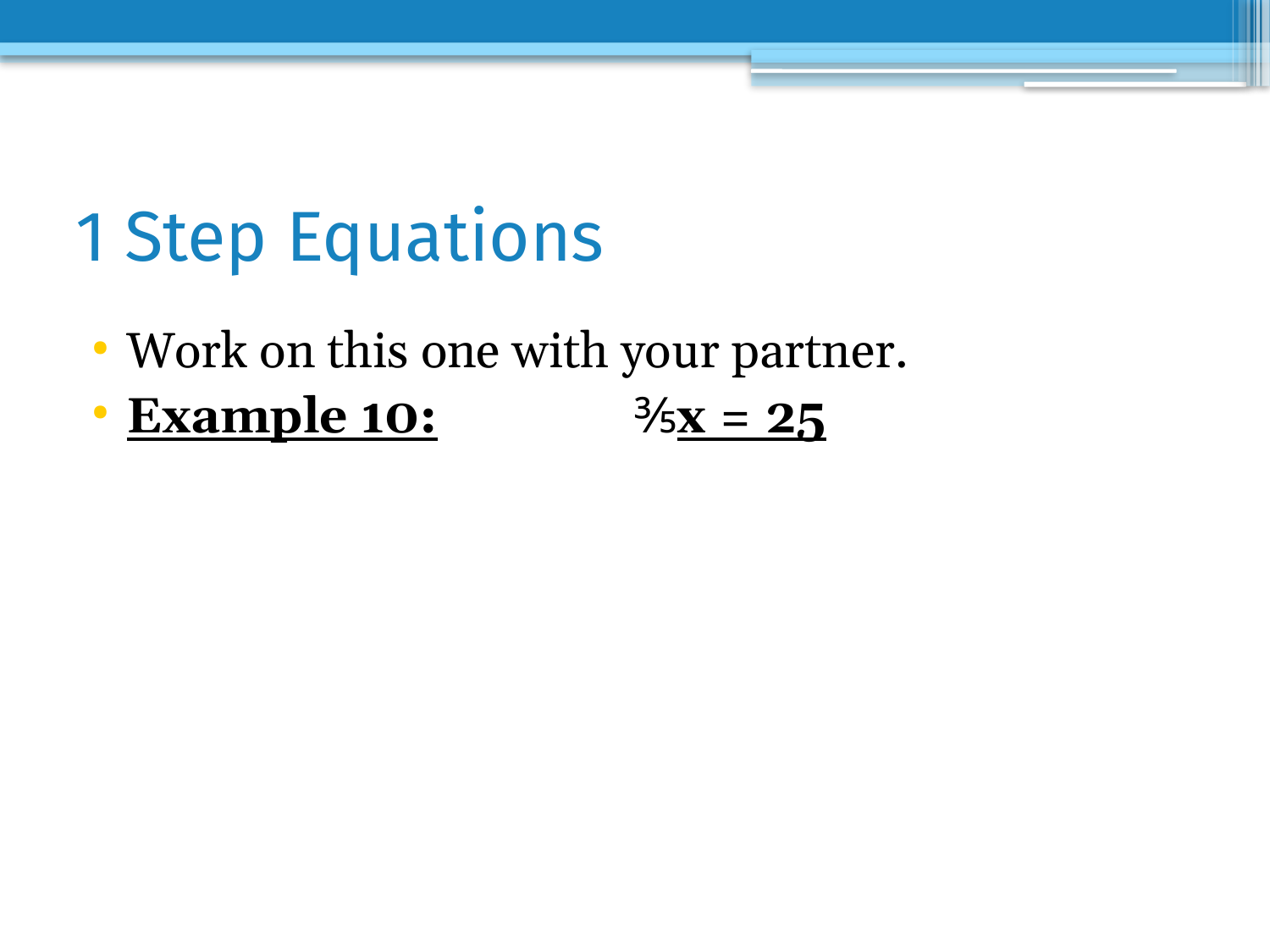

# 1 Step Equations
Work on this one with your partner.
Example 10:   		⅗x = 25